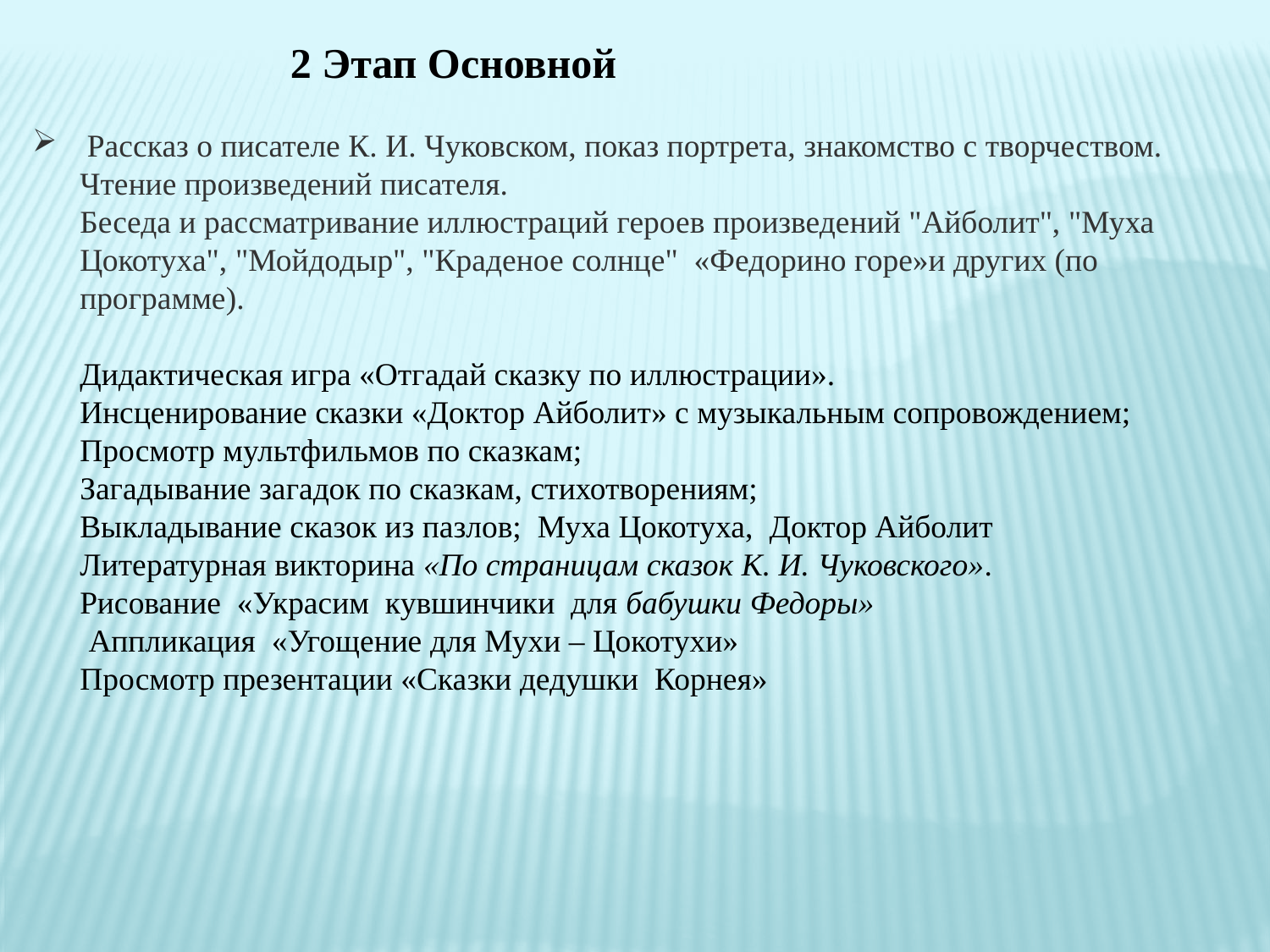

2 Этап Основной
 Рассказ о писателе К. И. Чуковском, показ портрета, знакомство с творчеством.
Чтение произведений писателя.
Беседа и рассматривание иллюстраций героев произведений "Айболит", "Муха Цокотуха", "Мойдодыр", "Краденое солнце"  «Федорино горе»и других (по программе).

	Дидактическая игра «Отгадай сказку по иллюстрации».
	Инсценирование сказки «Доктор Айболит» с музыкальным сопровождением;
	Просмотр мультфильмов по сказкам;
	Загадывание загадок по сказкам, стихотворениям;
	Выкладывание сказок из пазлов;  Муха Цокотуха,  Доктор Айболит
	Литературная викторина «По страницам сказок К. И. Чуковского».
	Рисование  «Украсим  кувшинчики  для бабушки Федоры»
       Аппликация  «Угощение для Мухи – Цокотухи»
	Просмотр презентации «Сказки дедушки  Корнея»